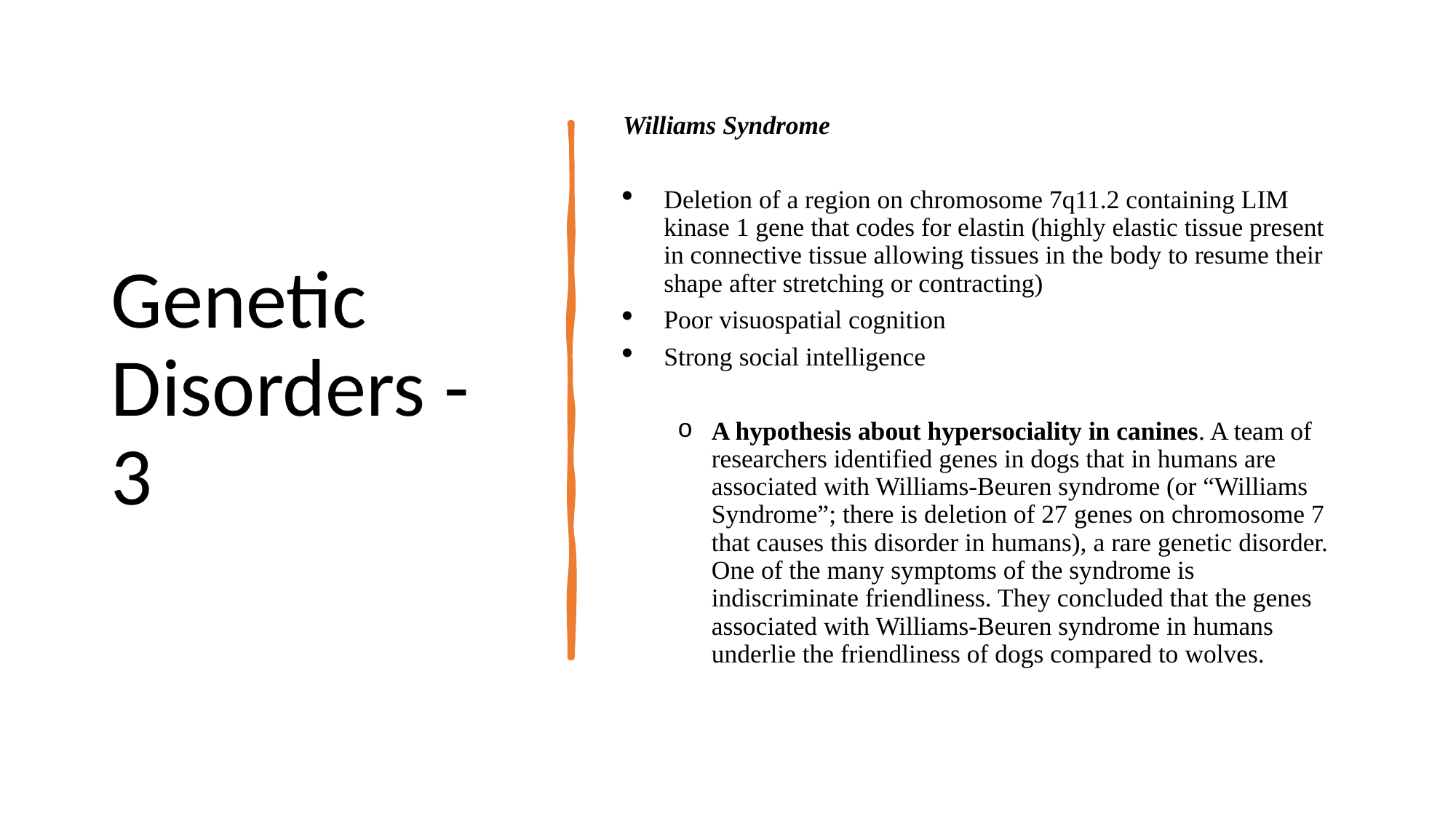

# Genetic Disorders - 3
Williams Syndrome

Deletion of a region on chromosome 7q11.2 containing LIM kinase 1 gene that codes for elastin (highly elastic tissue present in connective tissue allowing tissues in the body to resume their shape after stretching or contracting)
Poor visuospatial cognition
Strong social intelligence

A hypothesis about hypersociality in canines. A team of researchers identified genes in dogs that in humans are associated with Williams-Beuren syndrome (or “Williams Syndrome”; there is deletion of 27 genes on chromosome 7 that causes this disorder in humans), a rare genetic disorder. One of the many symptoms of the syndrome is indiscriminate friendliness. They concluded that the genes associated with Williams-Beuren syndrome in humans underlie the friendliness of dogs compared to wolves.